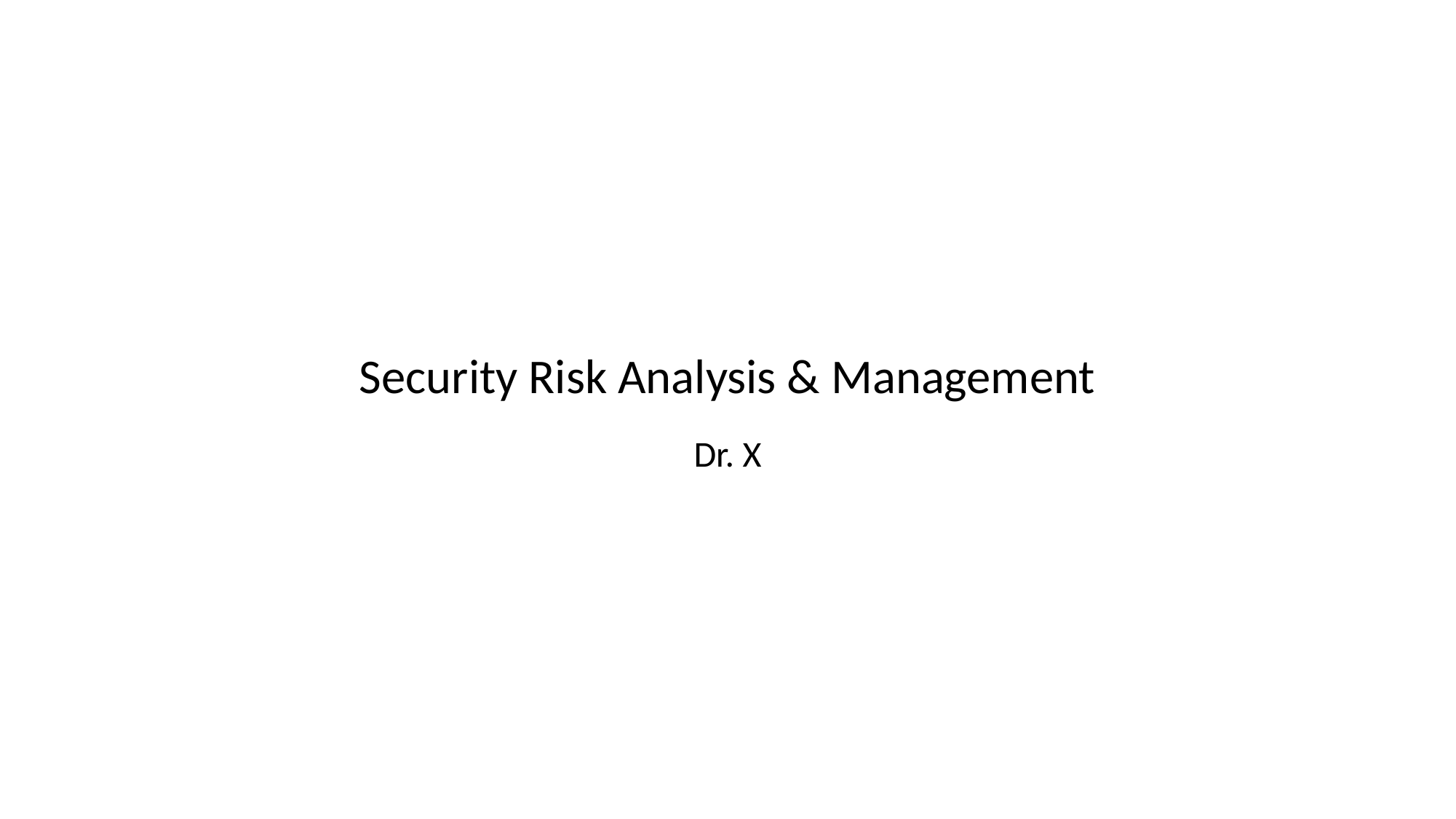

# Security Risk Analysis & Management
Dr. X